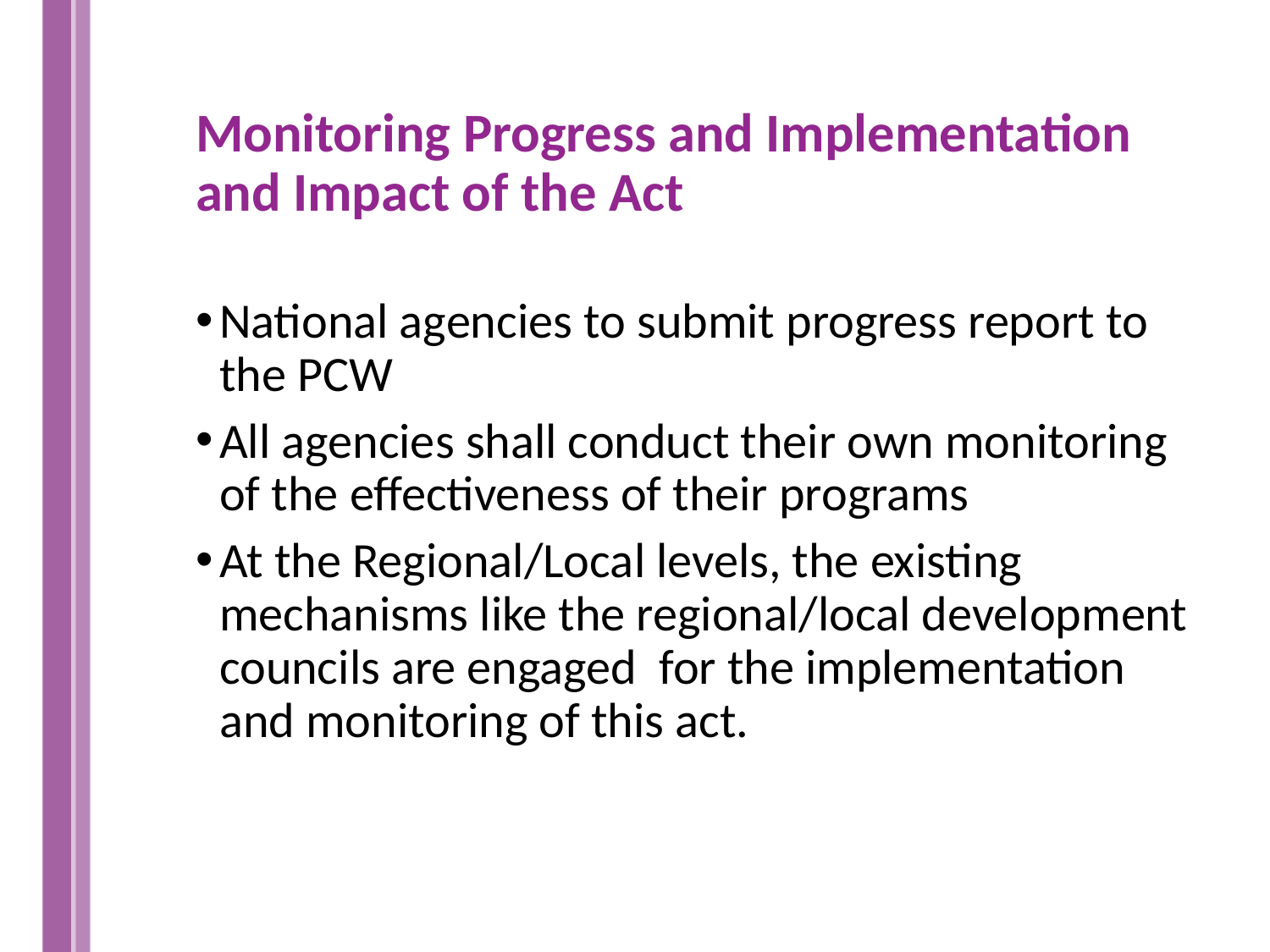

Monitoring Progress and Implementation and Impact of the Act
National agencies to submit progress report to the PCW
All agencies shall conduct their own monitoring of the effectiveness of their programs
At the Regional/Local levels, the existing mechanisms like the regional/local development councils are engaged  for the implementation and monitoring of this act.